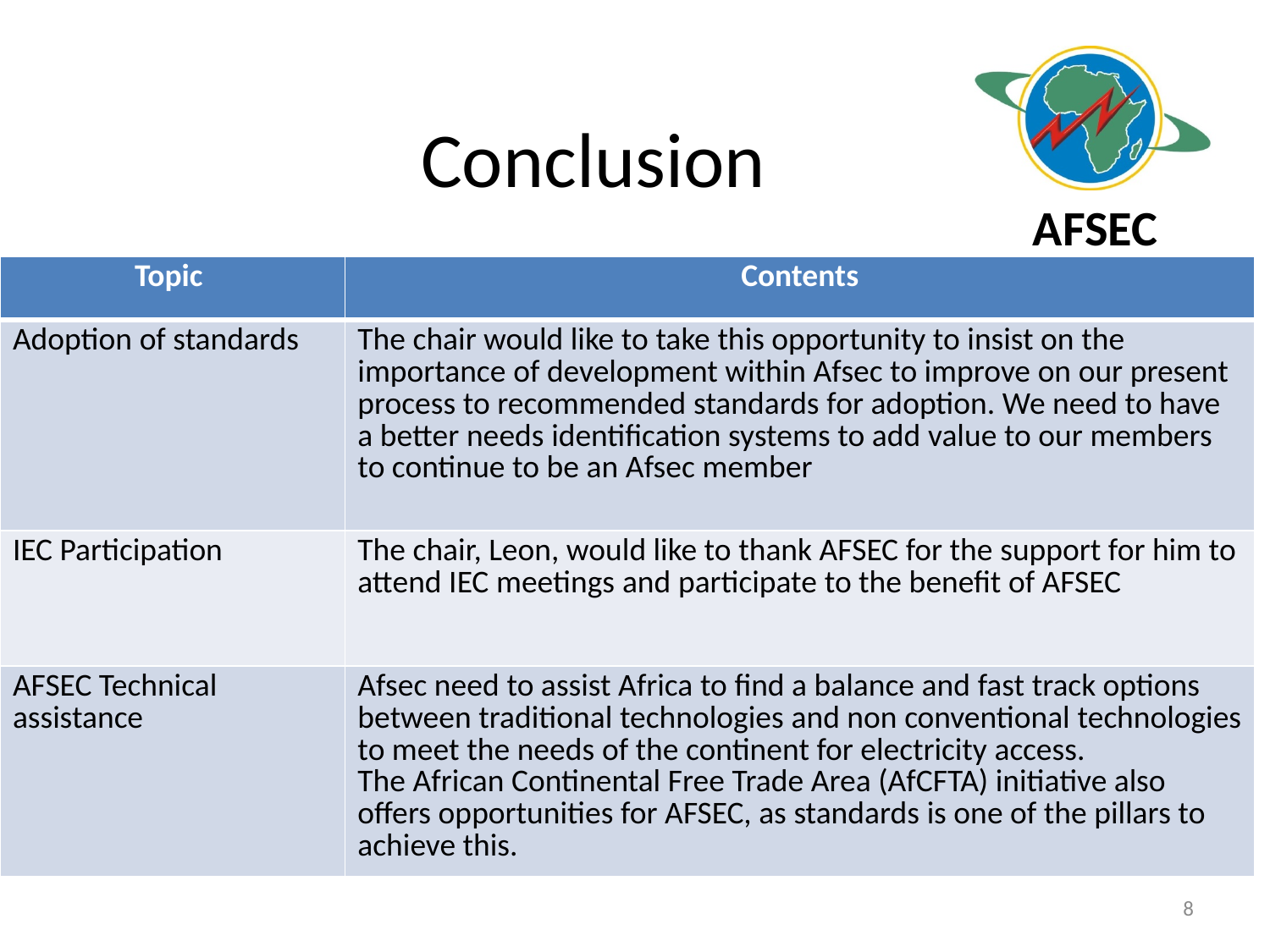

# Conclusion
| Topic | Contents |
| --- | --- |
| Adoption of standards | The chair would like to take this opportunity to insist on the importance of development within Afsec to improve on our present process to recommended standards for adoption. We need to have a better needs identification systems to add value to our members to continue to be an Afsec member |
| IEC Participation | The chair, Leon, would like to thank AFSEC for the support for him to attend IEC meetings and participate to the benefit of AFSEC |
| AFSEC Technical assistance | Afsec need to assist Africa to find a balance and fast track options between traditional technologies and non conventional technologies to meet the needs of the continent for electricity access. The African Continental Free Trade Area (AfCFTA) initiative also offers opportunities for AFSEC, as standards is one of the pillars to achieve this. |
8